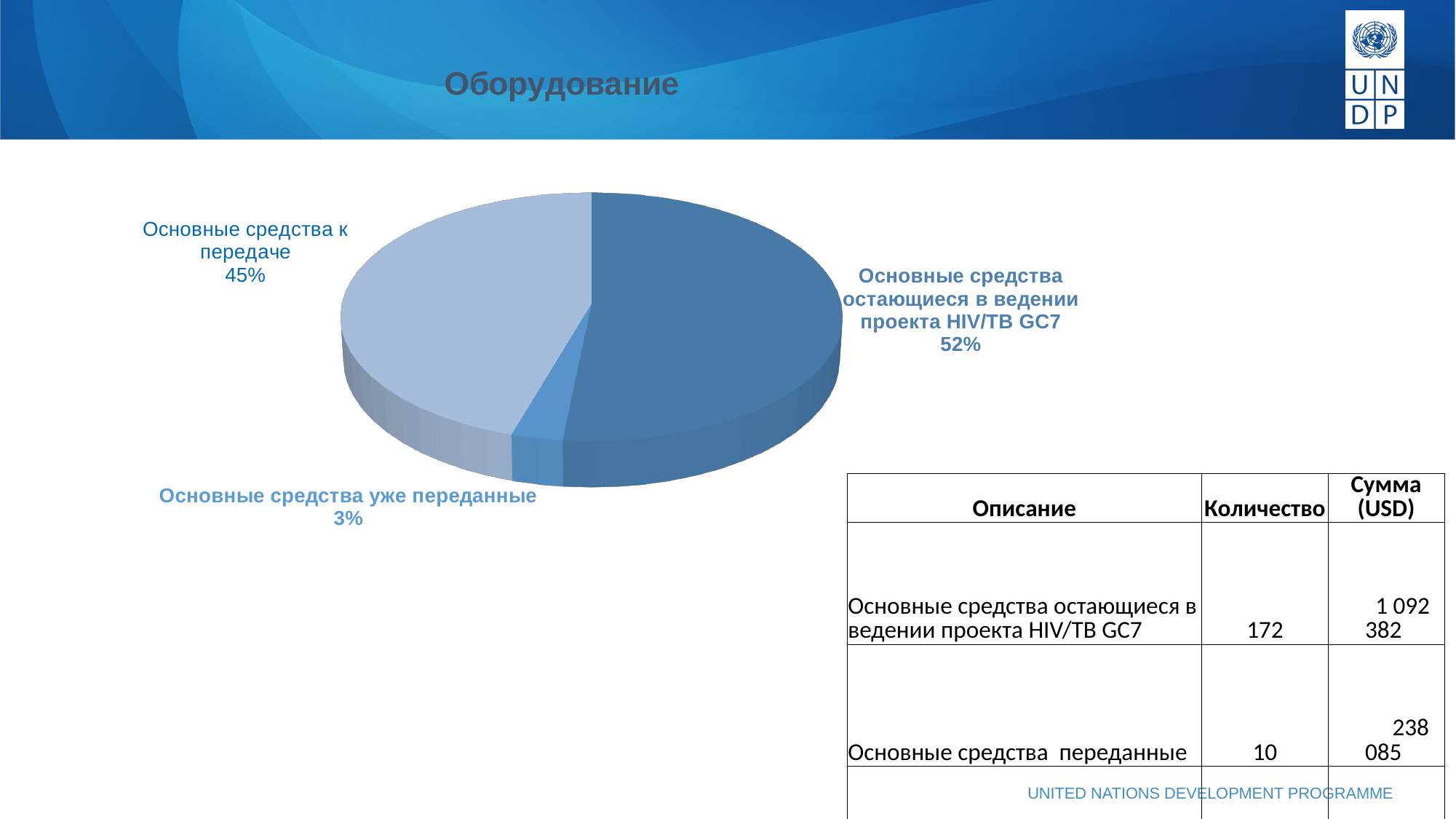

[unsupported chart]

| Описание | Количество | Сумма (USD) |
| --- | --- | --- |
| Основные средства остающиеся в ведении проекта HIV/TB GC7 | 172 | 1 092 382 |
| Основные средства переданные | 10 | 238 085 |
| Основные средства к передаче | 151 | 3 121 335 |
| Итого | 333 | 4 451 802 |